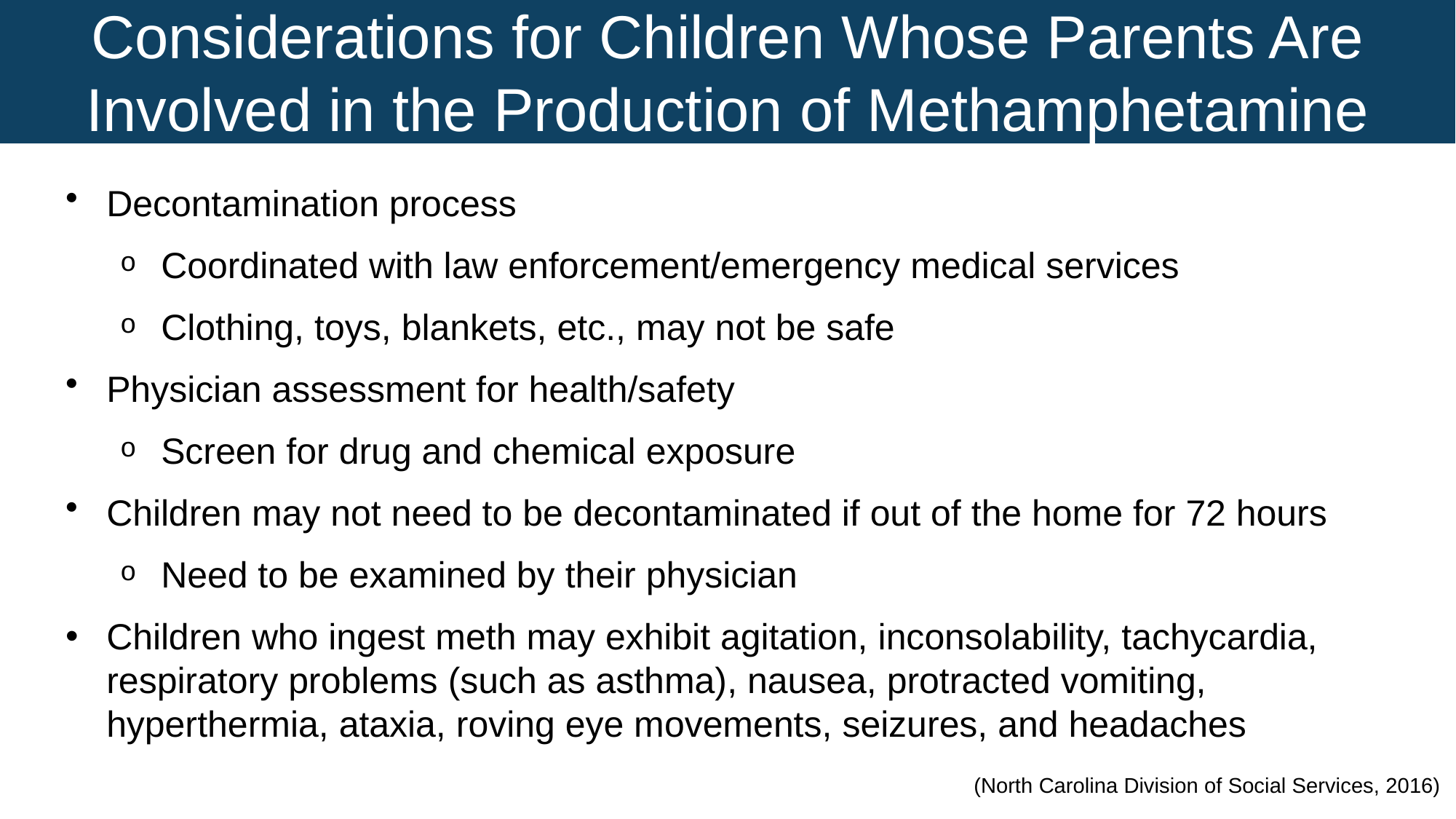

Considerations for Children Whose Parents Are Involved in the Production of Methamphetamine
Decontamination process
Coordinated with law enforcement/emergency medical services
Clothing, toys, blankets, etc., may not be safe
Physician assessment for health/safety
Screen for drug and chemical exposure
Children may not need to be decontaminated if out of the home for 72 hours
Need to be examined by their physician
Children who ingest meth may exhibit agitation, inconsolability, tachycardia, respiratory problems (such as asthma), nausea, protracted vomiting, hyperthermia, ataxia, roving eye movements, seizures, and headaches
(North Carolina Division of Social Services, 2016)